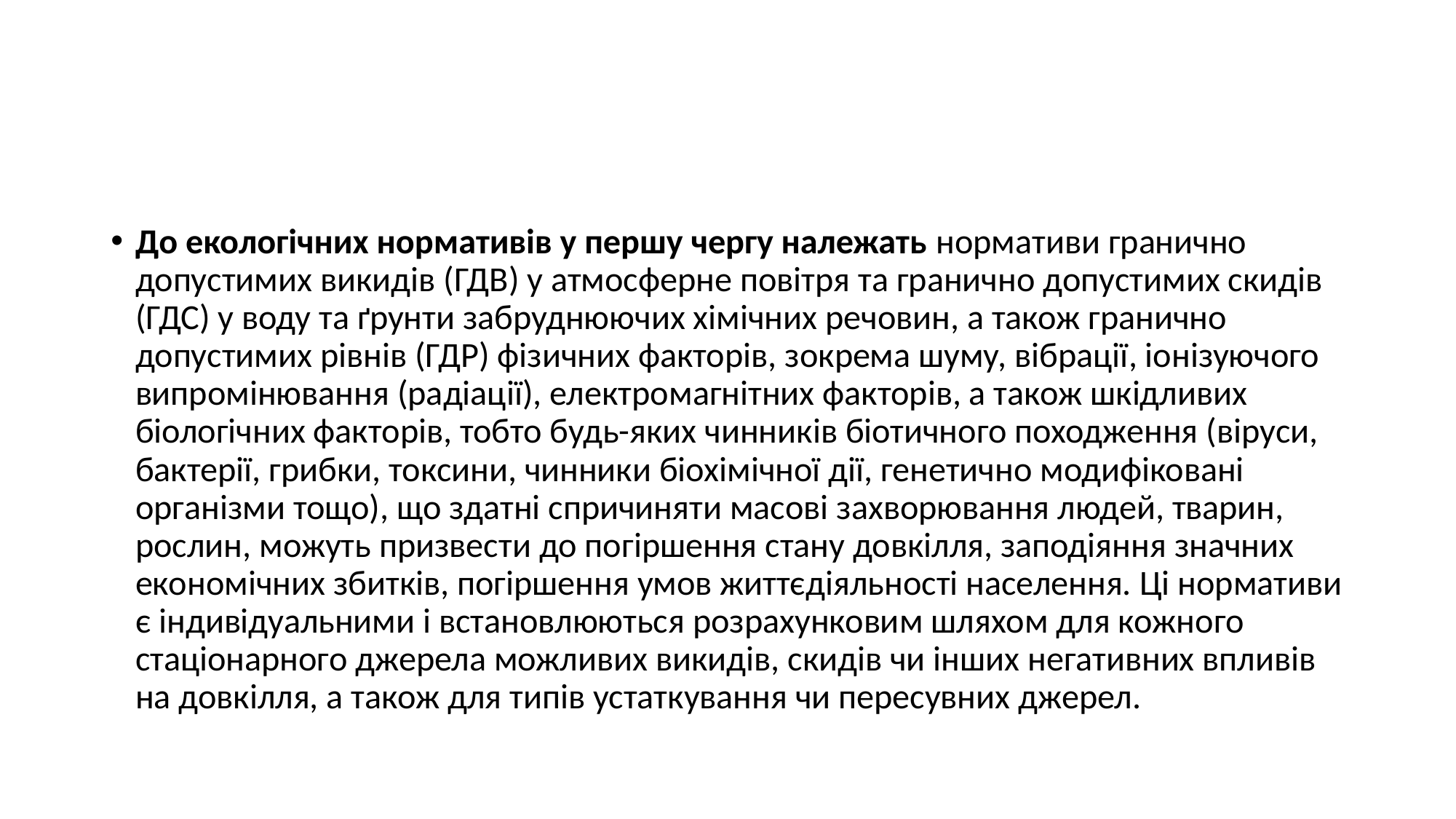

#
До екологічних нормативів у першу чергу належать нормативи гранично допустимих викидів (ГДВ) у атмосферне повітря та гранично допустимих скидів (ГДС) у воду та ґрунти забруднюючих хімічних речовин, а також гранично допустимих рівнів (ГДР) фізичних факторів, зокрема шуму, вібрації, іонізуючого випромінювання (радіації), електромагнітних факторів, а також шкідливих біологічних факторів, тобто будь-яких чинників біотичного походження (віруси, бактерії, грибки, токсини, чинники біохімічної дії, генетично модифіковані організми тощо), що здатні спричиняти масові захворювання людей, тварин, рослин, можуть призвести до погіршення стану довкілля, заподіяння значних економічних збитків, погіршення умов життєдіяльності населення. Ці нормативи є індивідуальними і встановлюються розрахунковим шляхом для кожного стаціонарного джерела можливих викидів, скидів чи інших негативних впливів на довкілля, а також для типів устаткування чи пересувних джерел.